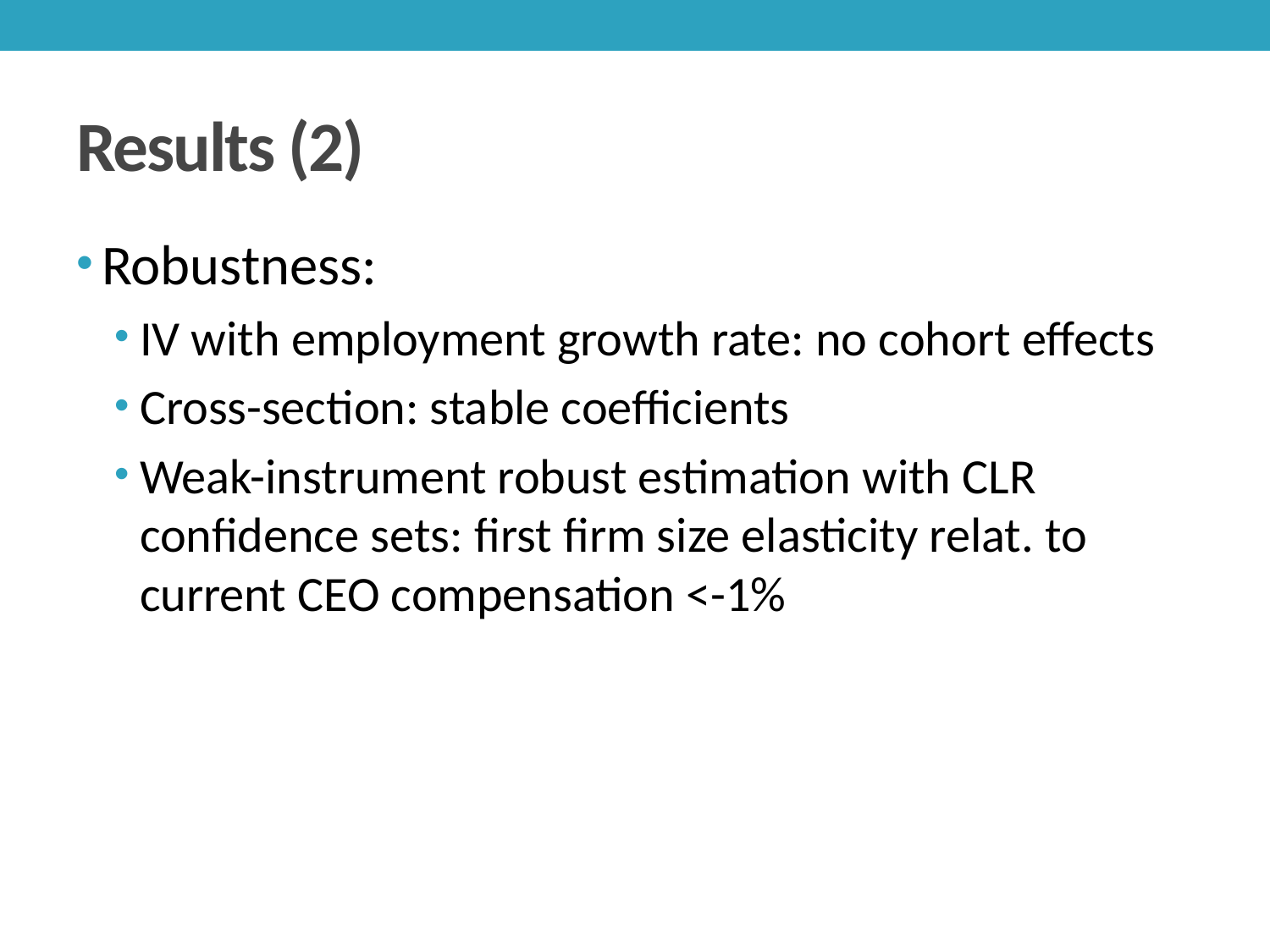

# Results (2)
Robustness:
IV with employment growth rate: no cohort effects
Cross-section: stable coefficients
Weak-instrument robust estimation with CLR confidence sets: first firm size elasticity relat. to current CEO compensation <-1%